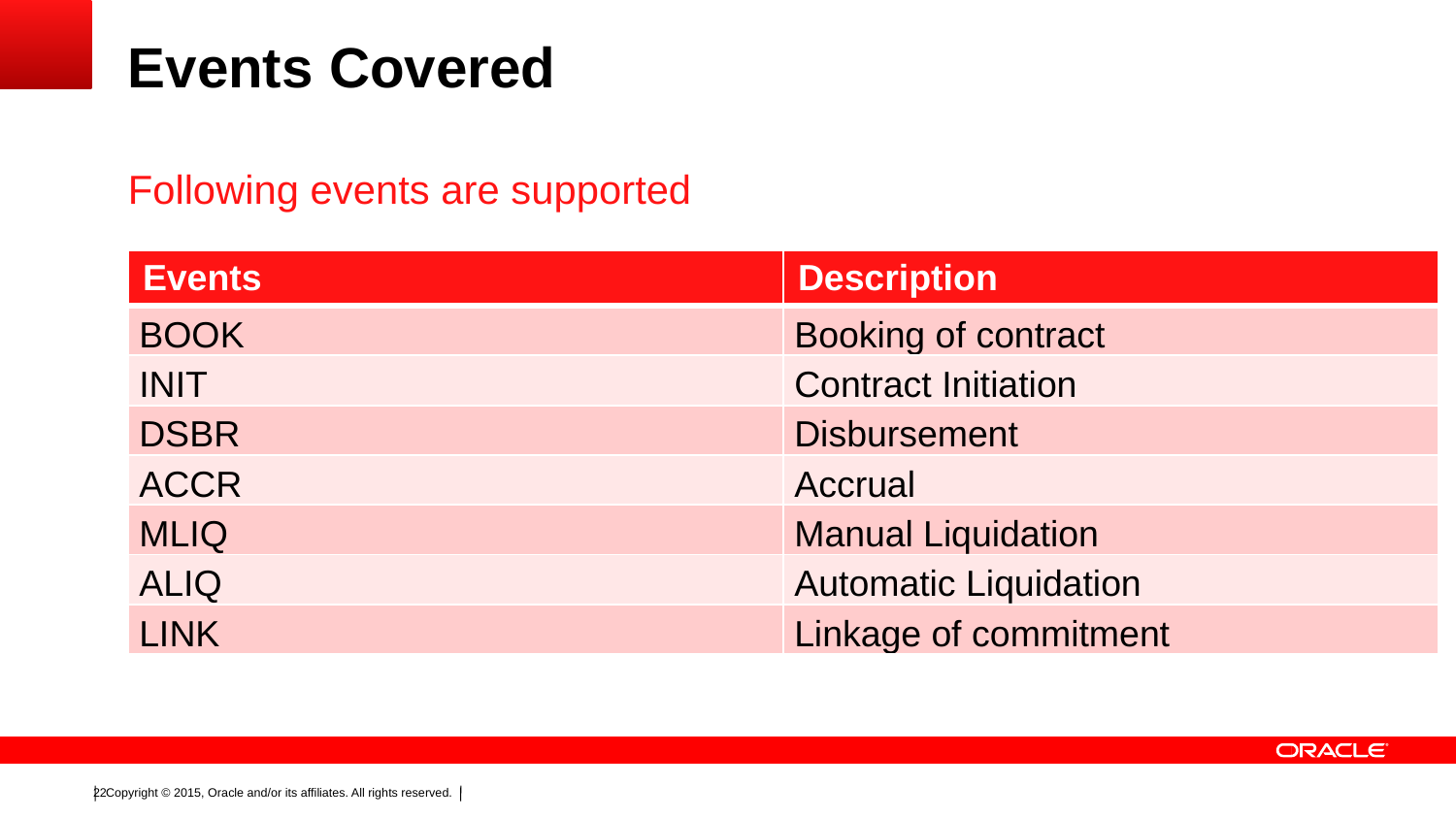

# Events Covered
Following events are supported
| Events | Description |
| --- | --- |
| BOOK | Booking of contract |
| INIT | Contract Initiation |
| DSBR | Disbursement |
| ACCR | Accrual |
| MLIQ | Manual Liquidation |
| ALIQ | Automatic Liquidation |
| LINK | Linkage of commitment |